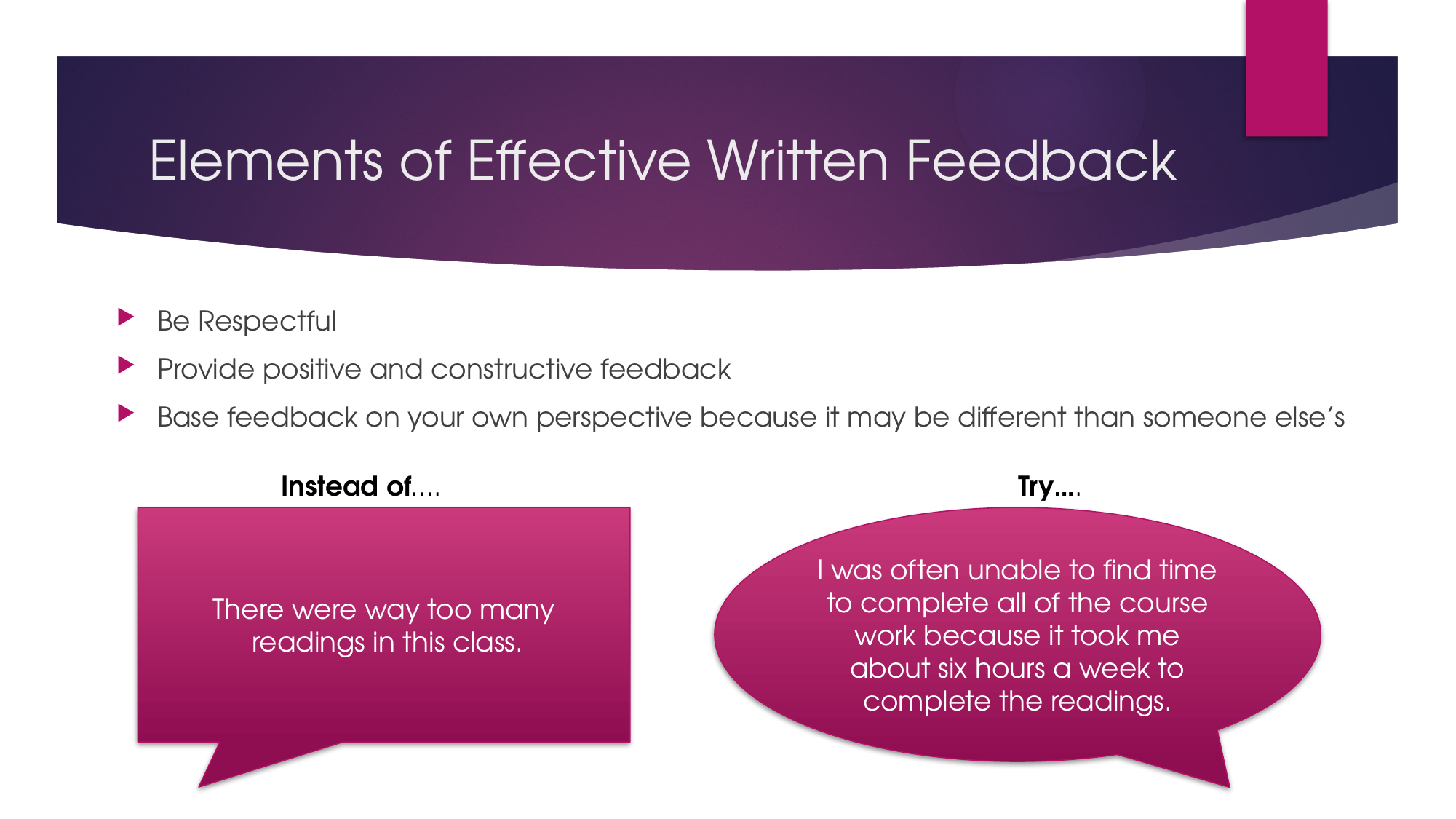

# Elements of Effective Written Feedback
Be Respectful
Provide positive and constructive feedback
Base feedback on your own perspective because it may be different than someone else’s
Instead of….
There were way too many
 readings in this class.
Try….
I was often unable to find time to complete all of the course work because it took me about six hours a week to complete the readings.